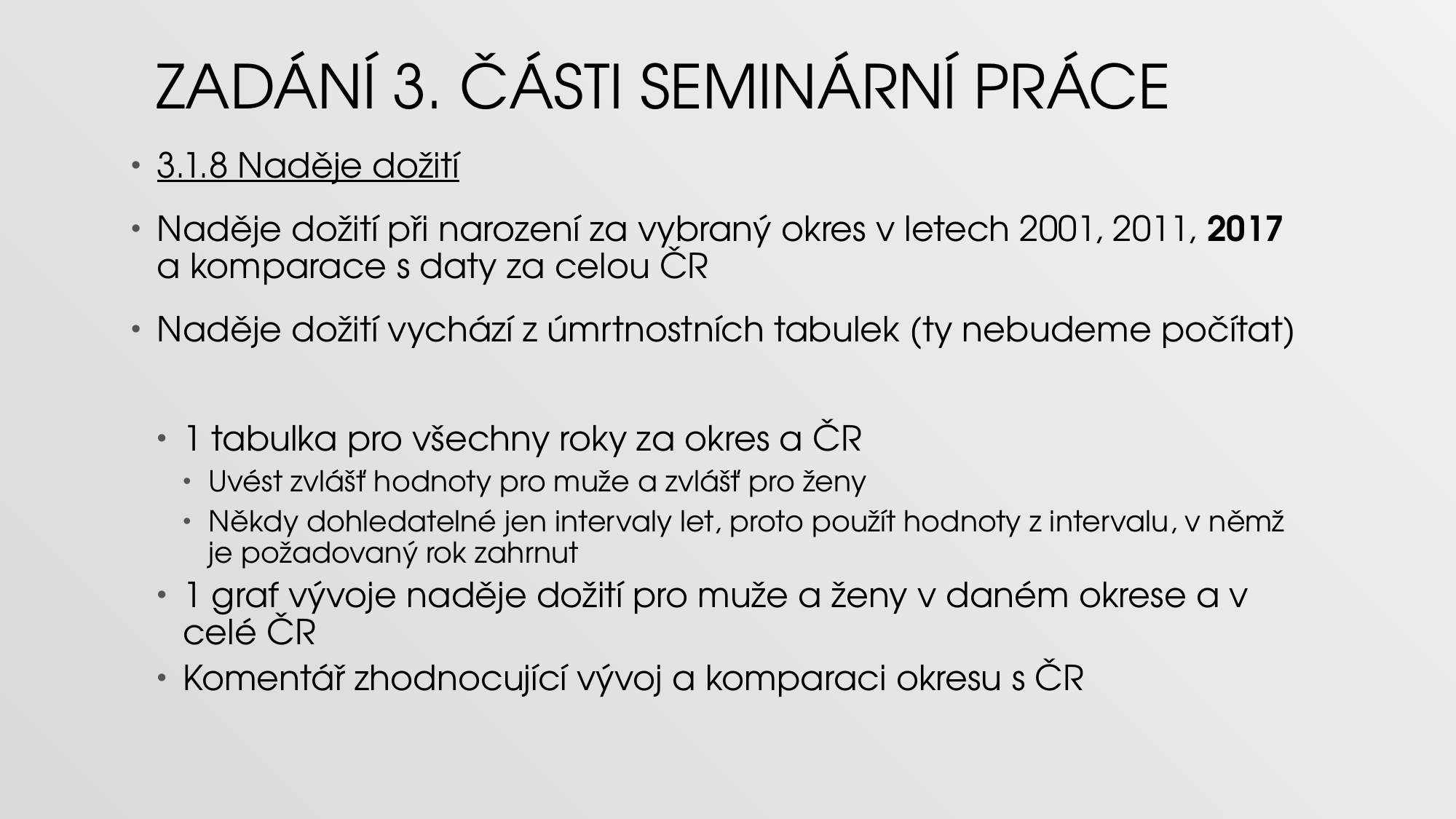

# Zadání 3. části seminární práce
3.1.8 Naděje dožití
Naděje dožití při narození za vybraný okres v letech 2001, 2011, 2017 a komparace s daty za celou ČR
Naděje dožití vychází z úmrtnostních tabulek (ty nebudeme počítat)

1 tabulka pro všechny roky za okres a ČR
Uvést zvlášť hodnoty pro muže a zvlášť pro ženy
Někdy dohledatelné jen intervaly let, proto použít hodnoty z intervalu, v němž je požadovaný rok zahrnut
1 graf vývoje naděje dožití pro muže a ženy v daném okrese a v celé ČR
Komentář zhodnocující vývoj a komparaci okresu s ČR